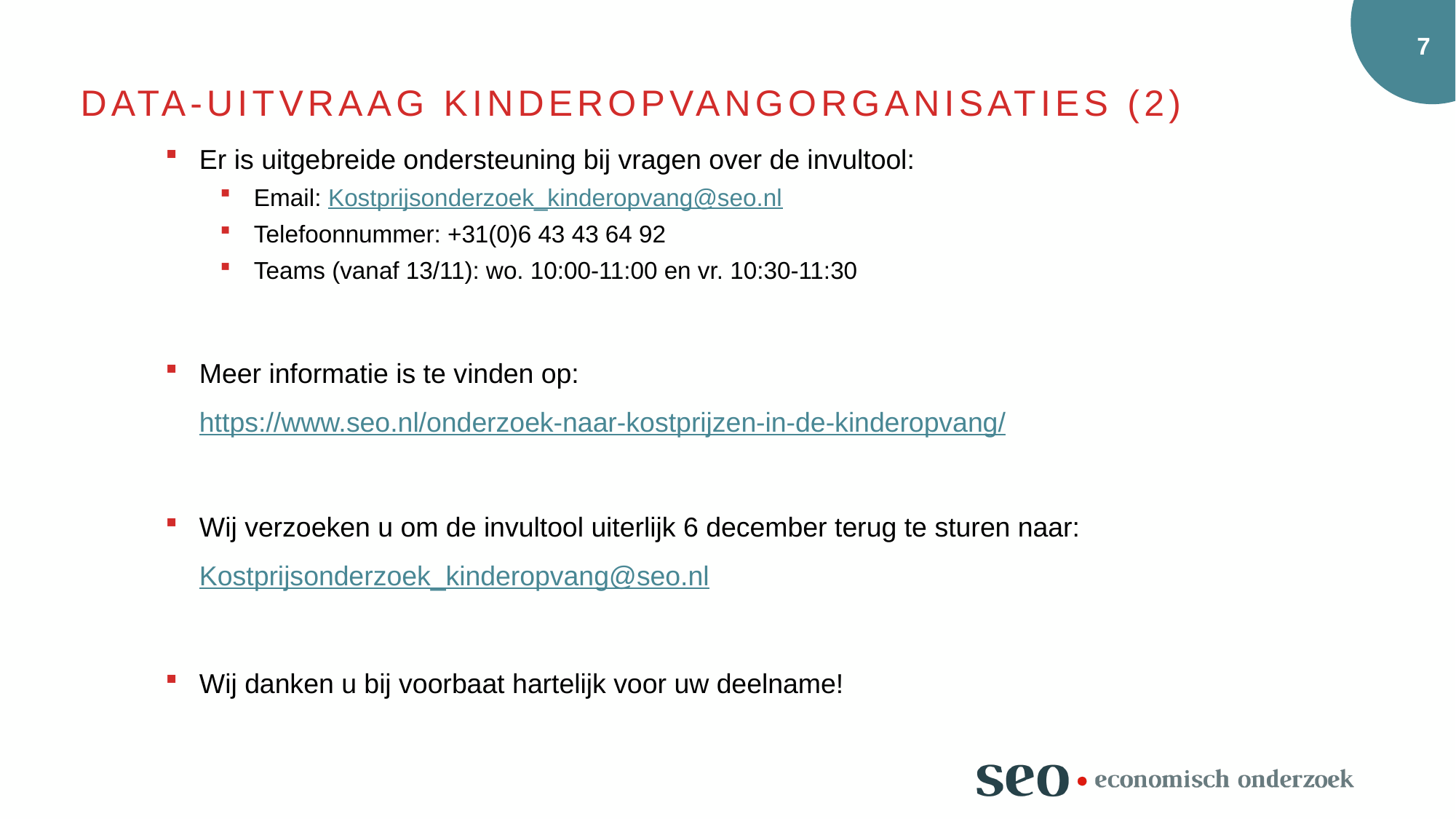

Data-uitvraag kinderopvangorganisaties (2)
Er is uitgebreide ondersteuning bij vragen over de invultool:
Email: Kostprijsonderzoek_kinderopvang@seo.nl
Telefoonnummer: +31(0)6 43 43 64 92
Teams (vanaf 13/11): wo. 10:00-11:00 en vr. 10:30-11:30

Meer informatie is te vinden op: https://www.seo.nl/onderzoek-naar-kostprijzen-in-de-kinderopvang/

Wij verzoeken u om de invultool uiterlijk 6 december terug te sturen naar: Kostprijsonderzoek_kinderopvang@seo.nl

Wij danken u bij voorbaat hartelijk voor uw deelname!